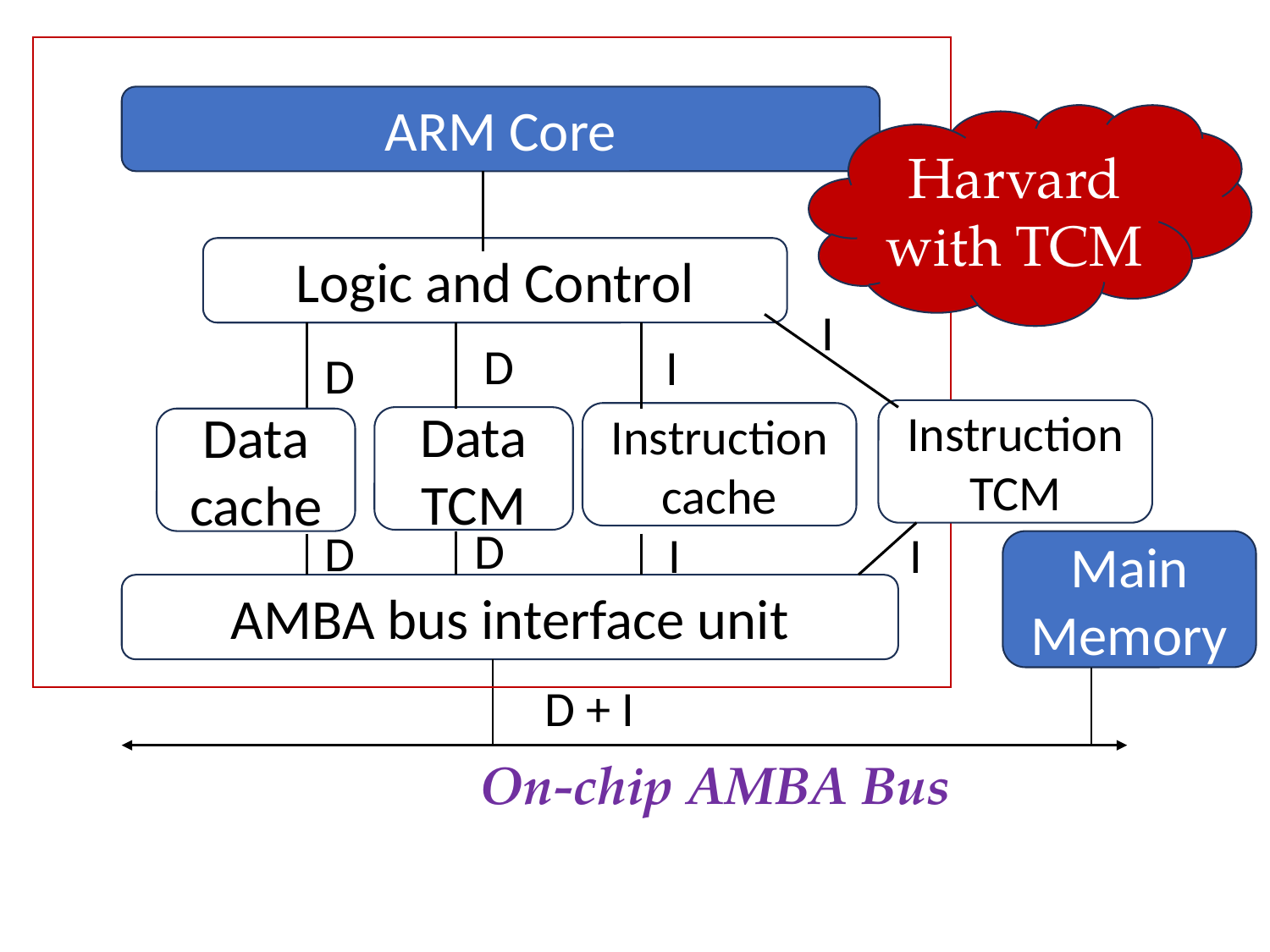

ARM Core
Harvard with TCM
Logic and Control
I
D
I
D
Instruction TCM
Instruction cache
Data TCM
Data cache
D
D
I
I
Main Memory
AMBA bus interface unit
D + I
On-chip AMBA Bus